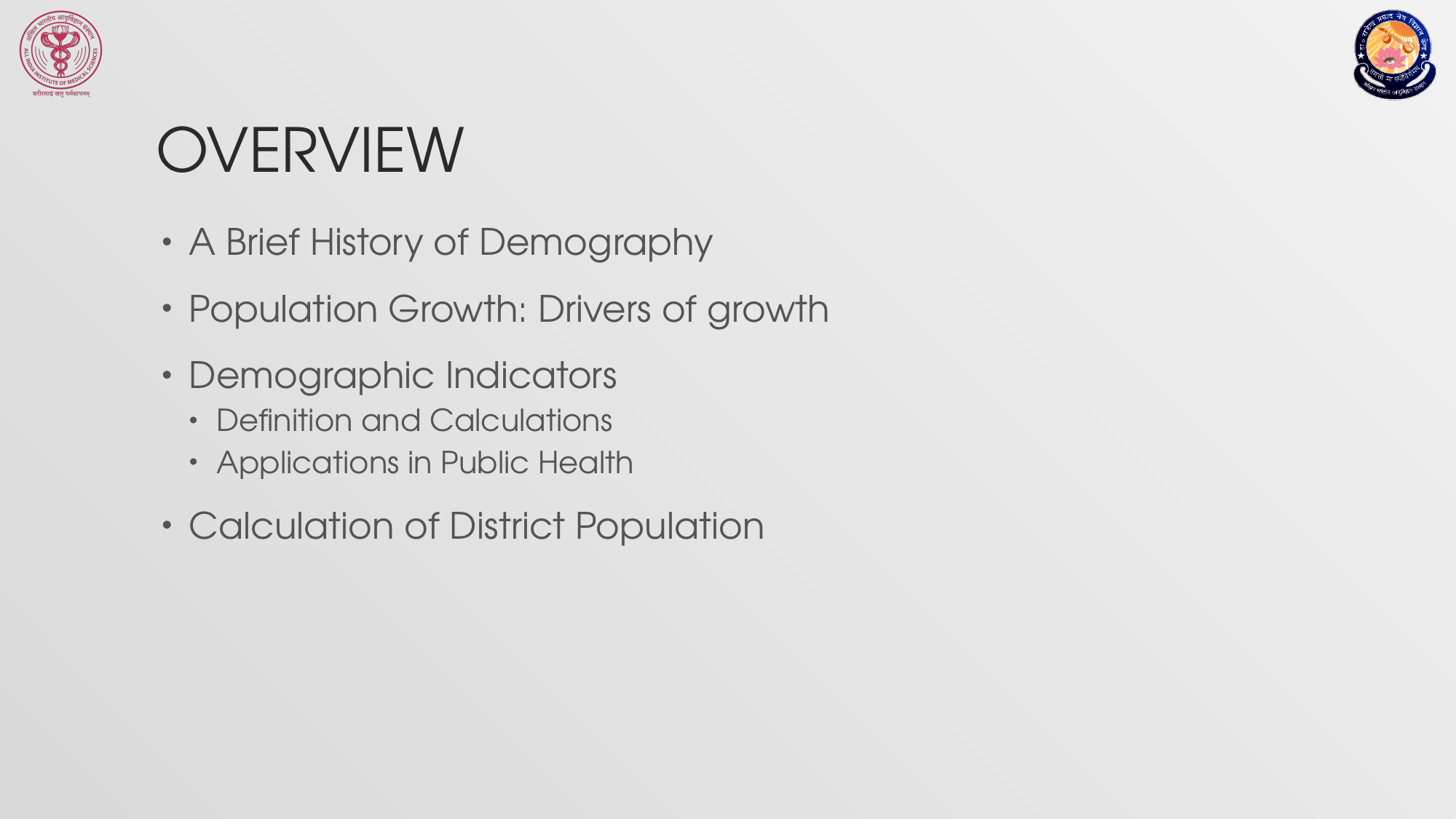

# Overview
A Brief History of Demography
Population Growth: Drivers of growth
Demographic Indicators
Definition and Calculations
Applications in Public Health
Calculation of District Population